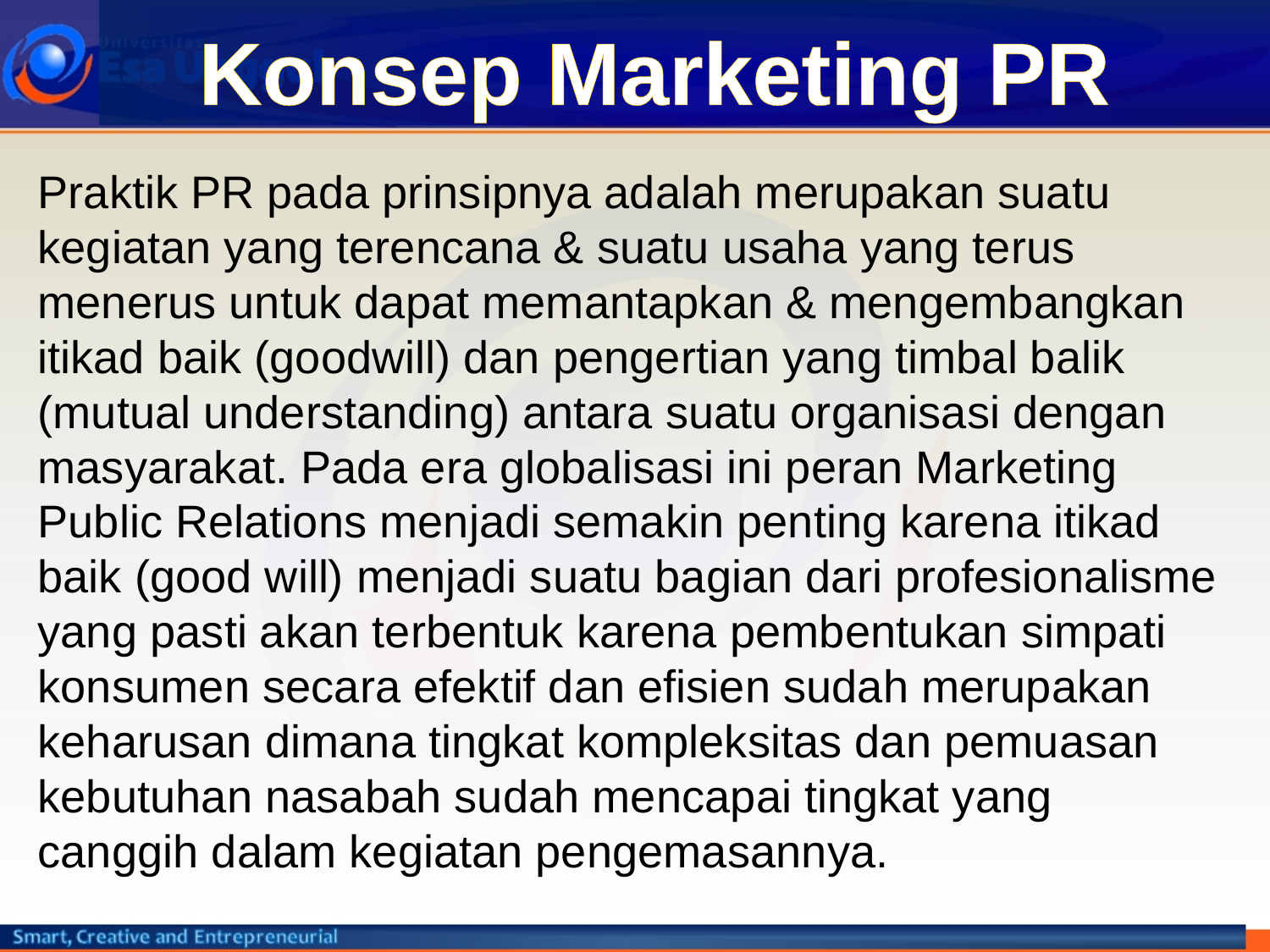

# Konsep Marketing PR
Praktik PR pada prinsipnya adalah merupakan suatu kegiatan yang terencana & suatu usaha yang terus menerus untuk dapat memantapkan & mengembangkan itikad baik (goodwill) dan pengertian yang timbal balik (mutual understanding) antara suatu organisasi dengan masyarakat. Pada era globalisasi ini peran Marketing Public Relations menjadi semakin penting karena itikad baik (good will) menjadi suatu bagian dari profesionalisme yang pasti akan terbentuk karena pembentukan simpati konsumen secara efektif dan efisien sudah merupakan keharusan dimana tingkat kompleksitas dan pemuasan kebutuhan nasabah sudah mencapai tingkat yang canggih dalam kegiatan pengemasannya.